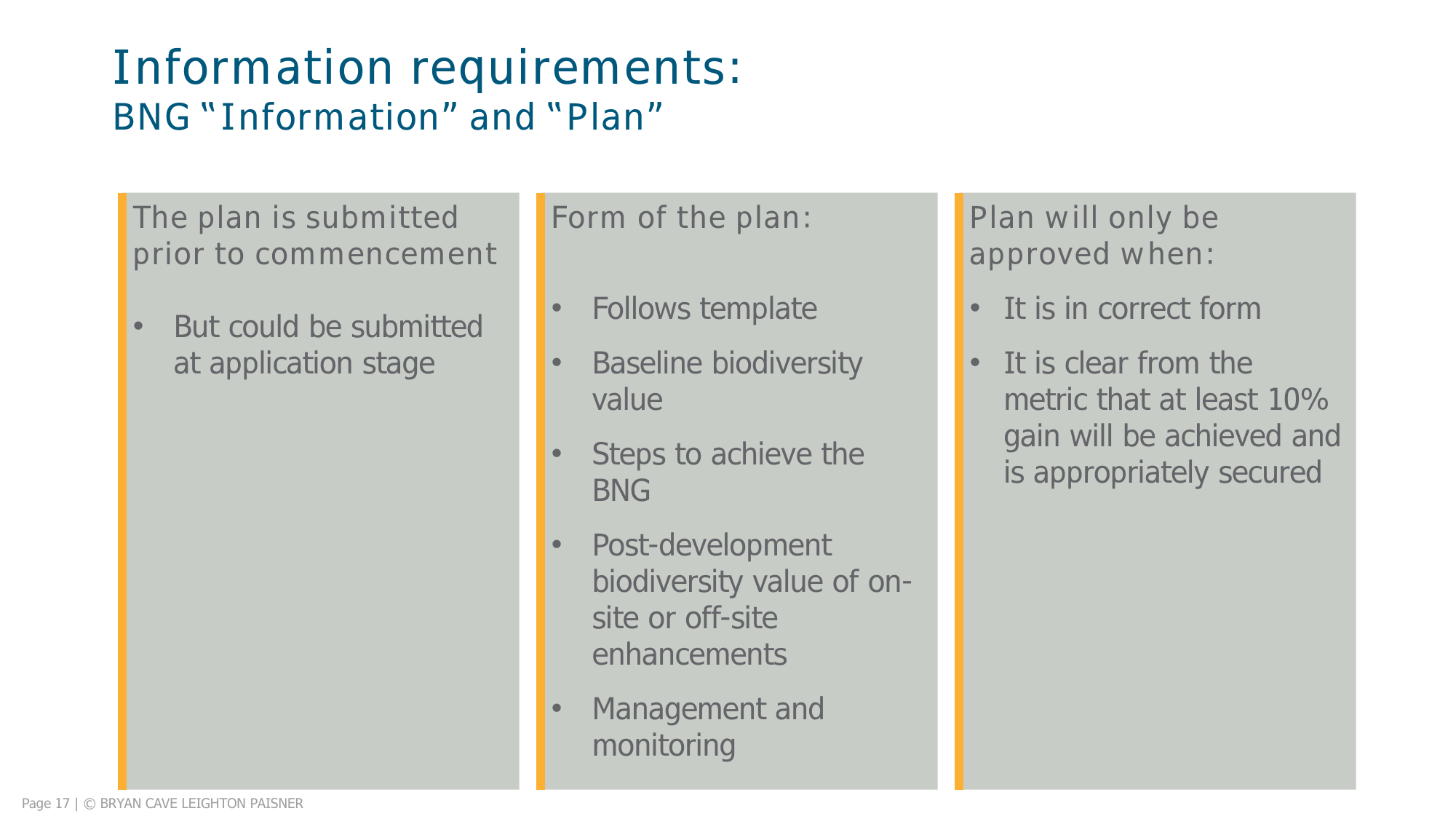

# Information requirements: BNG “Information” and “Plan”
The plan is submitted prior to commencement

But could be submitted at application stage
Form of the plan:

Follows template
Baseline biodiversity value
Steps to achieve the BNG
Post-development biodiversity value of on-site or off-site enhancements
Management and monitoring

Plan will only be approved when:
It is in correct form
It is clear from the metric that at least 10% gain will be achieved and is appropriately secured
Page 17 | © BRYAN CAVE LEIGHTON PAISNER